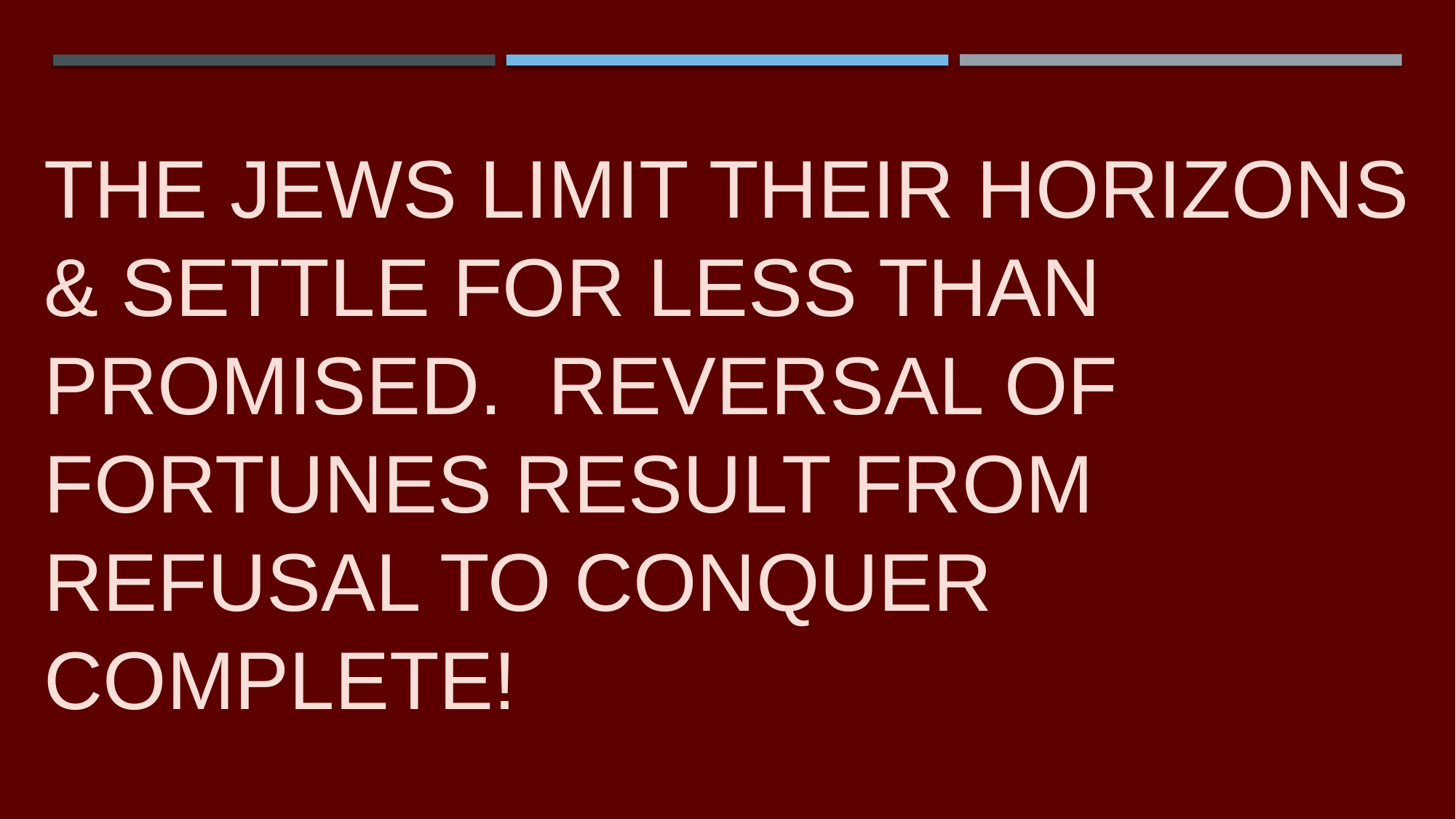

# THE JEWS limit their horizons & settle for less than promised.  Reversal of fortunes result from refusal to conquer complete!